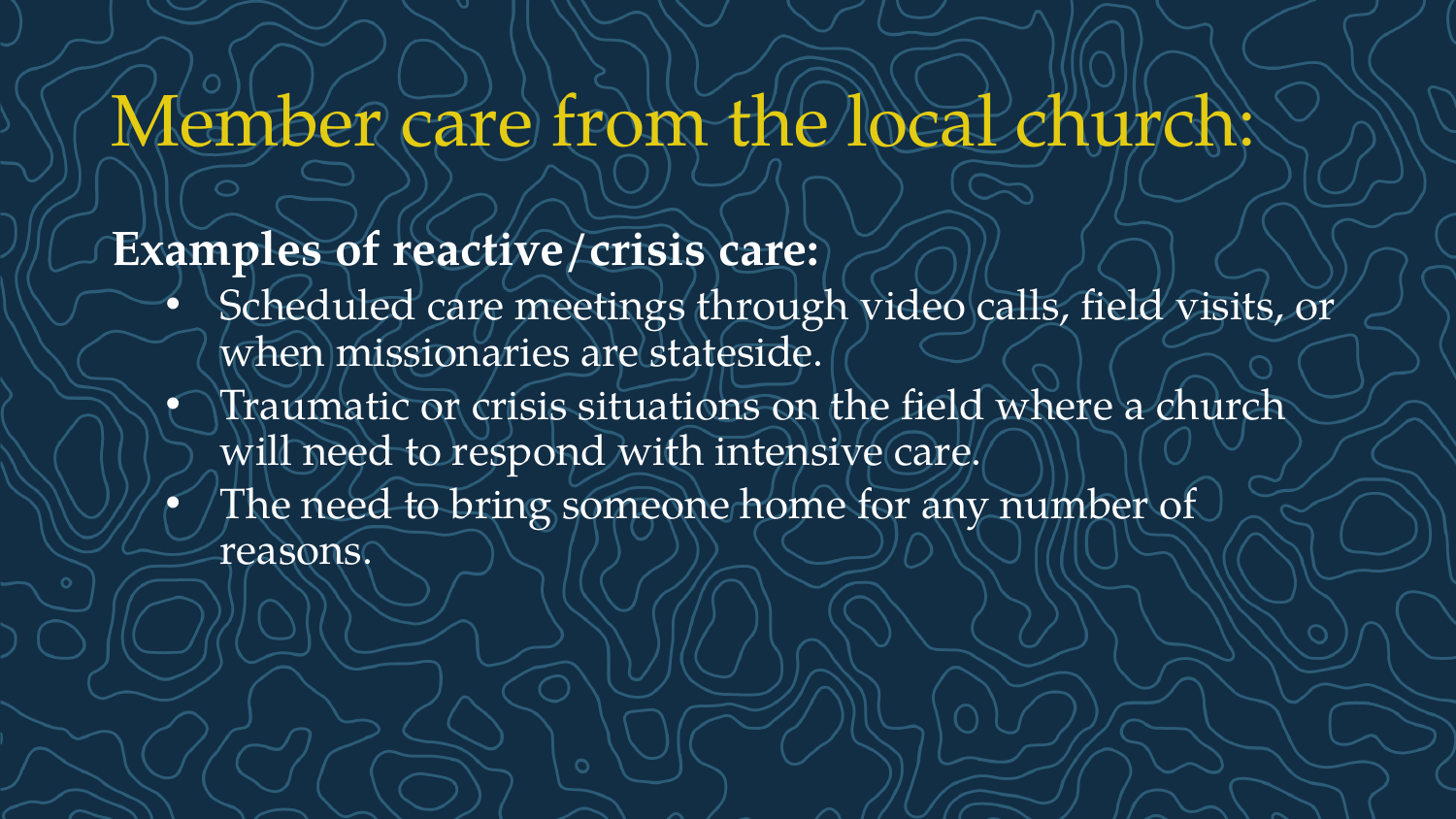

# Member care from the local church:
Examples of reactive/crisis care:
Scheduled care meetings through video calls, field visits, or when missionaries are stateside.
Traumatic or crisis situations on the field where a church will need to respond with intensive care.
The need to bring someone home for any number of reasons.